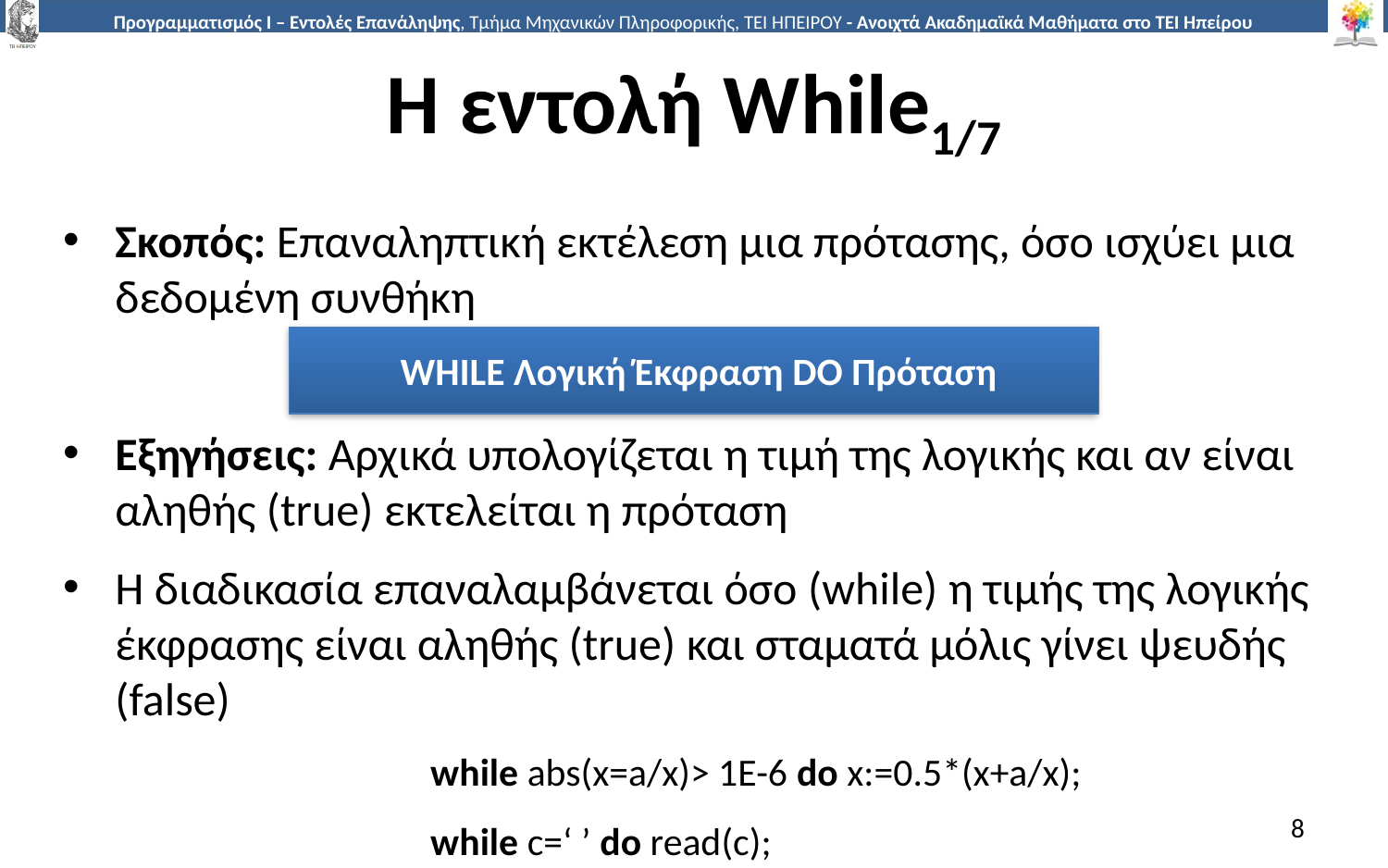

# Η εντολή While1/7
Σκοπός: Επαναληπτική εκτέλεση μια πρότασης, όσο ισχύει μια δεδομένη συνθήκη

Εξηγήσεις: Αρχικά υπολογίζεται η τιμή της λογικής και αν είναι αληθής (true) εκτελείται η πρόταση
Η διαδικασία επαναλαμβάνεται όσο (while) η τιμής της λογικής έκφρασης είναι αληθής (true) και σταματά μόλις γίνει ψευδής (false)
while abs(x=a/x)> 1E-6 do x:=0.5*(x+a/x);
while c=‘ ’ do read(c);
 WHILE Λογική Έκφραση DO Πρόταση
8